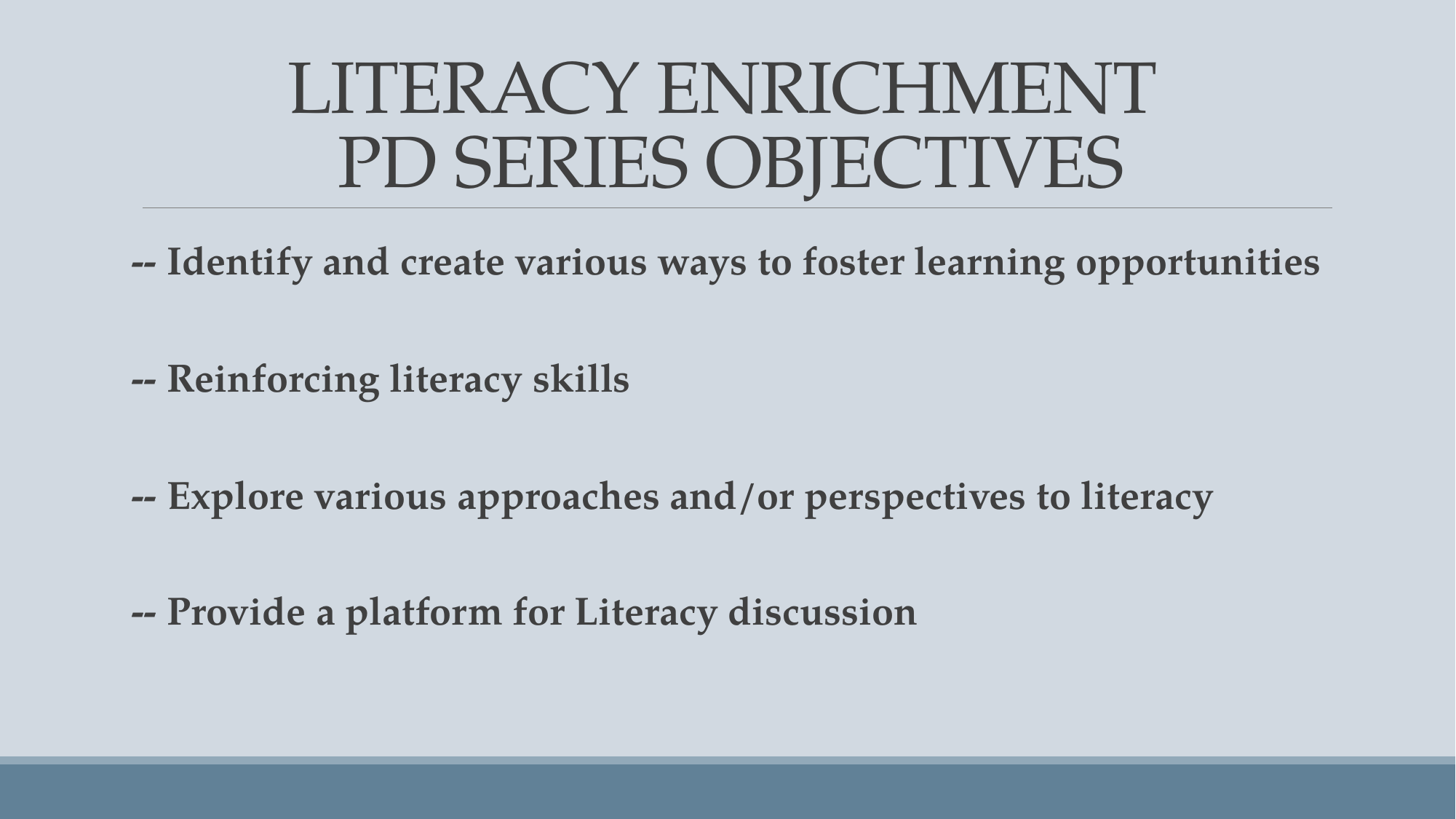

# LITERACY ENRICHMENT PD SERIES OBJECTIVES
-- Identify and create various ways to foster learning opportunities

-- Reinforcing literacy skills

-- Explore various approaches and/or perspectives to literacy
-- Provide a platform for Literacy discussion